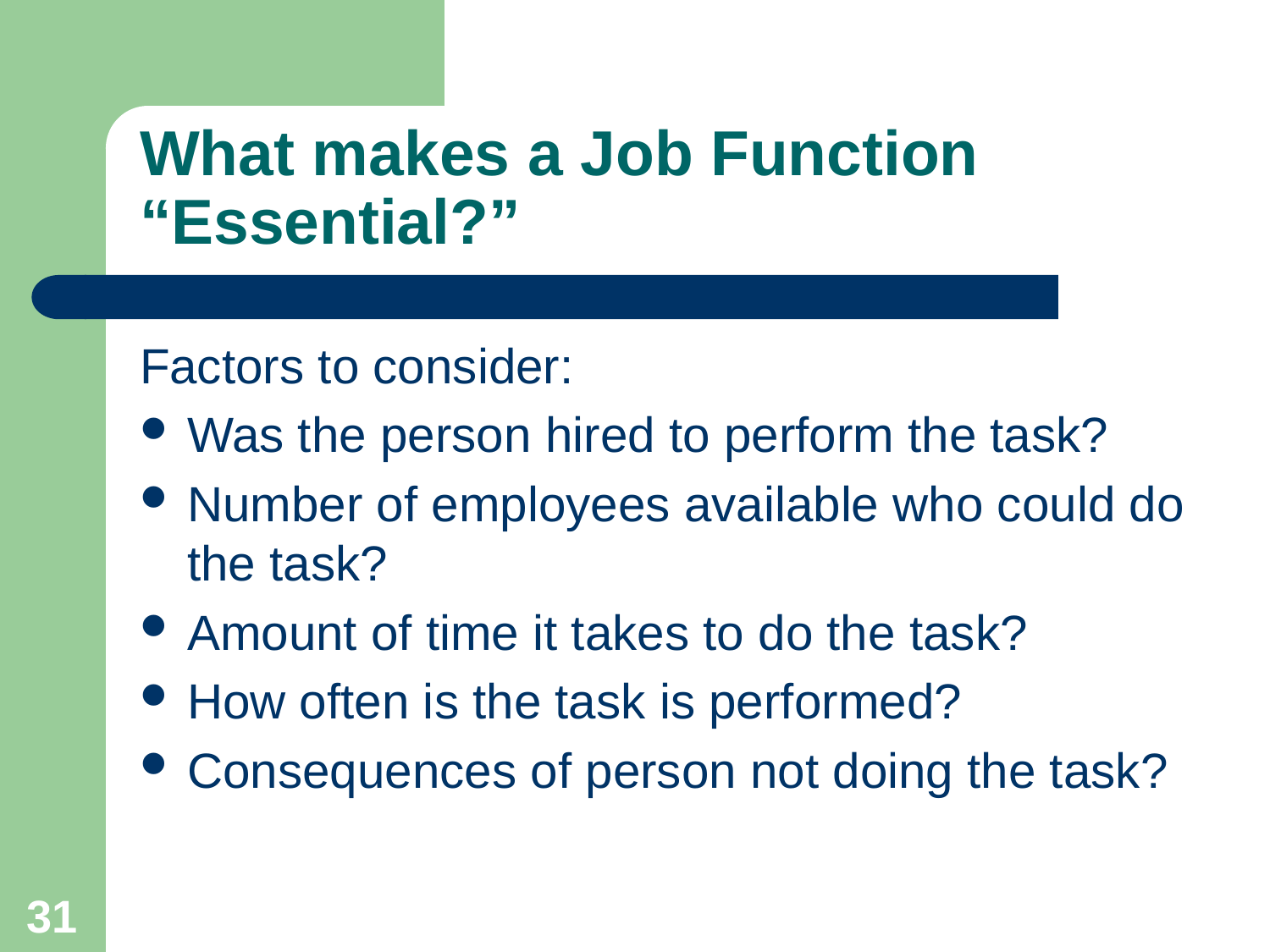

# What makes a Job Function “Essential?”
Factors to consider:
Was the person hired to perform the task?
Number of employees available who could do the task?
Amount of time it takes to do the task?
How often is the task is performed?
Consequences of person not doing the task?

31